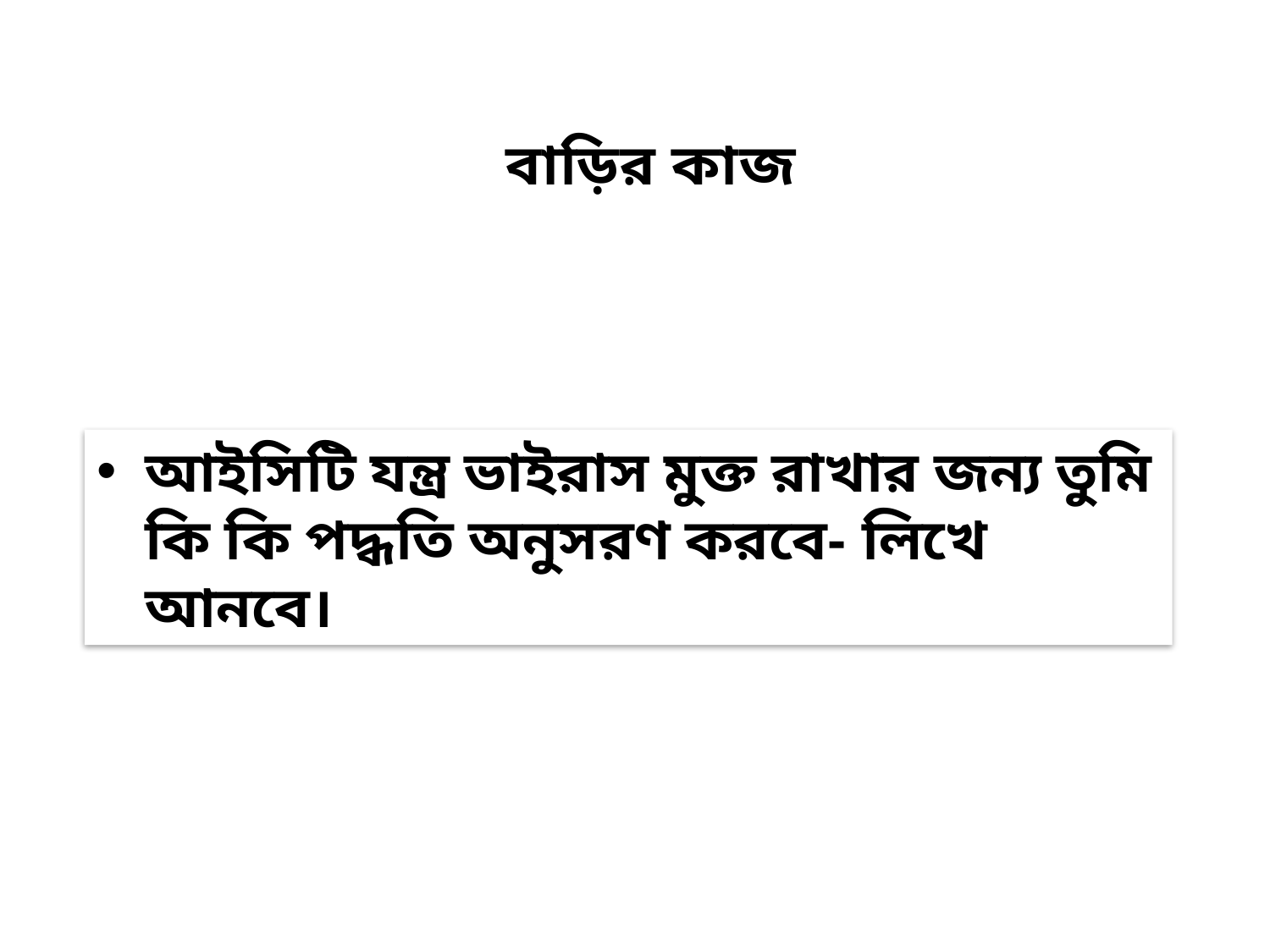

বাড়ির কাজ
আইসিটি যন্ত্র ভাইরাস মুক্ত রাখার জন্য তুমি কি কি পদ্ধতি অনুসরণ করবে- লিখে আনবে।